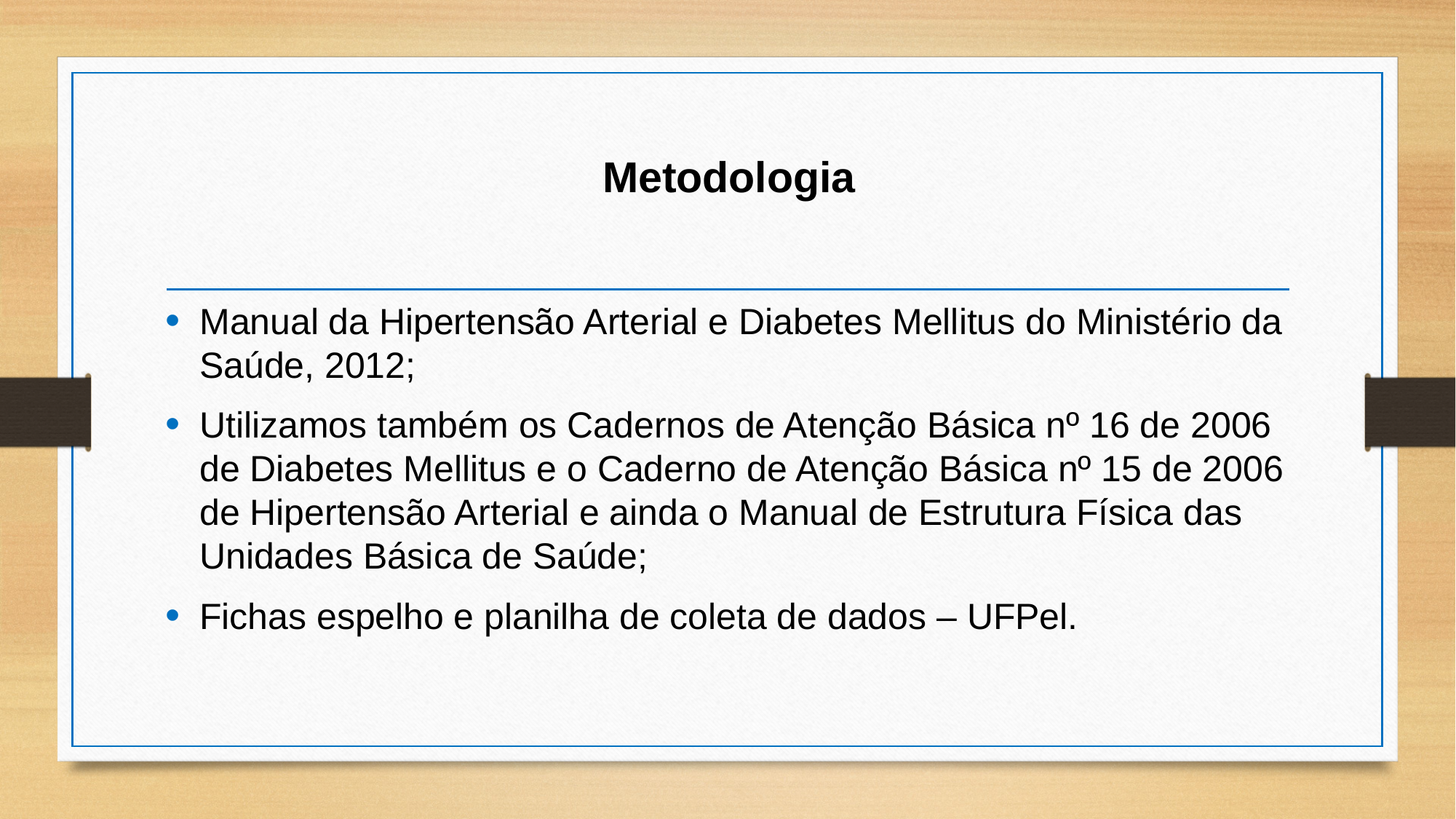

# Metodologia
Manual da Hipertensão Arterial e Diabetes Mellitus do Ministério da Saúde, 2012;
Utilizamos também os Cadernos de Atenção Básica nº 16 de 2006 de Diabetes Mellitus e o Caderno de Atenção Básica nº 15 de 2006 de Hipertensão Arterial e ainda o Manual de Estrutura Física das Unidades Básica de Saúde;
Fichas espelho e planilha de coleta de dados – UFPel.